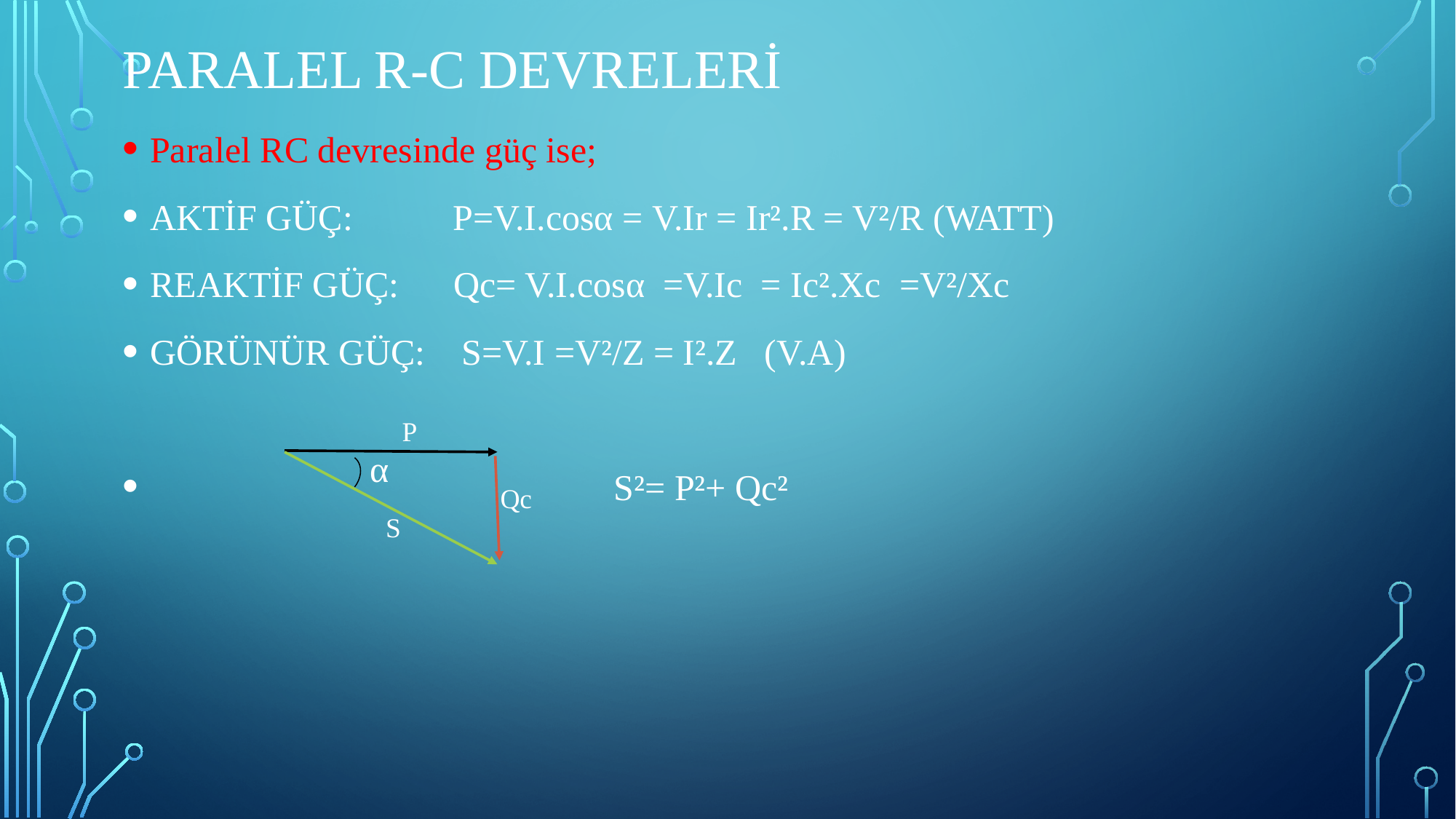

# PARALEL r-c Devreleri
Paralel RC devresinde güç ise;
AKTİF GÜÇ:           P=V.I.cosα = V.Ir = Ir².R = V²/R (WATT)
REAKTİF GÜÇ:      Qc= V.I.cosα  =V.Ic  = Ic².Xc  =V²/Xc
GÖRÜNÜR GÜÇ:    S=V.I =V²/Z = I².Z   (V.A)

                                                   S²= P²+ Qc²
P
α

Qc
S